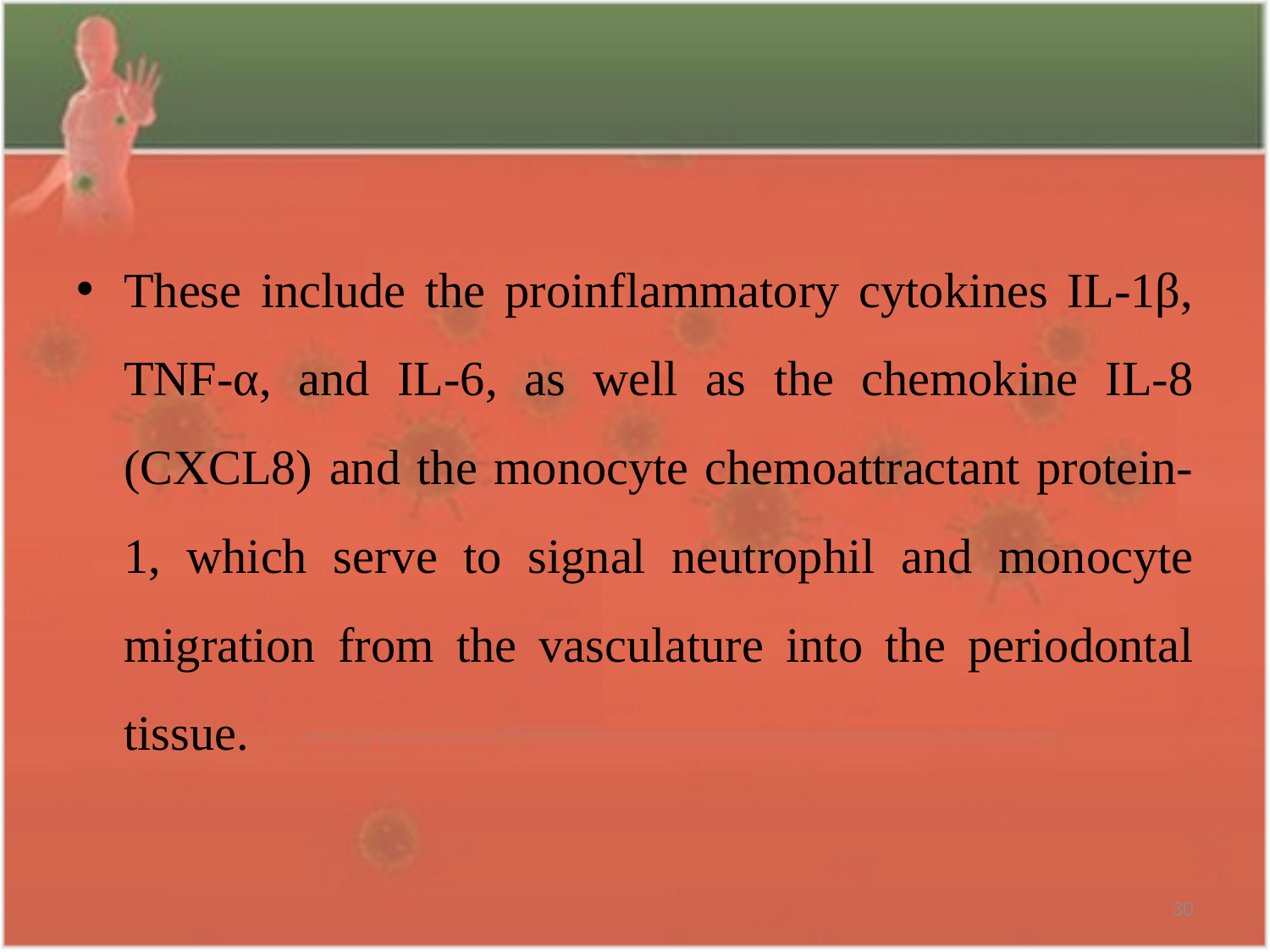

#
These include the proinflammatory cytokines IL-1β, TNF-α, and IL-6, as well as the chemokine IL-8 (CXCL8) and the monocyte chemoattractant protein-1, which serve to signal neutrophil and monocyte migration from the vasculature into the periodontal tissue.
30